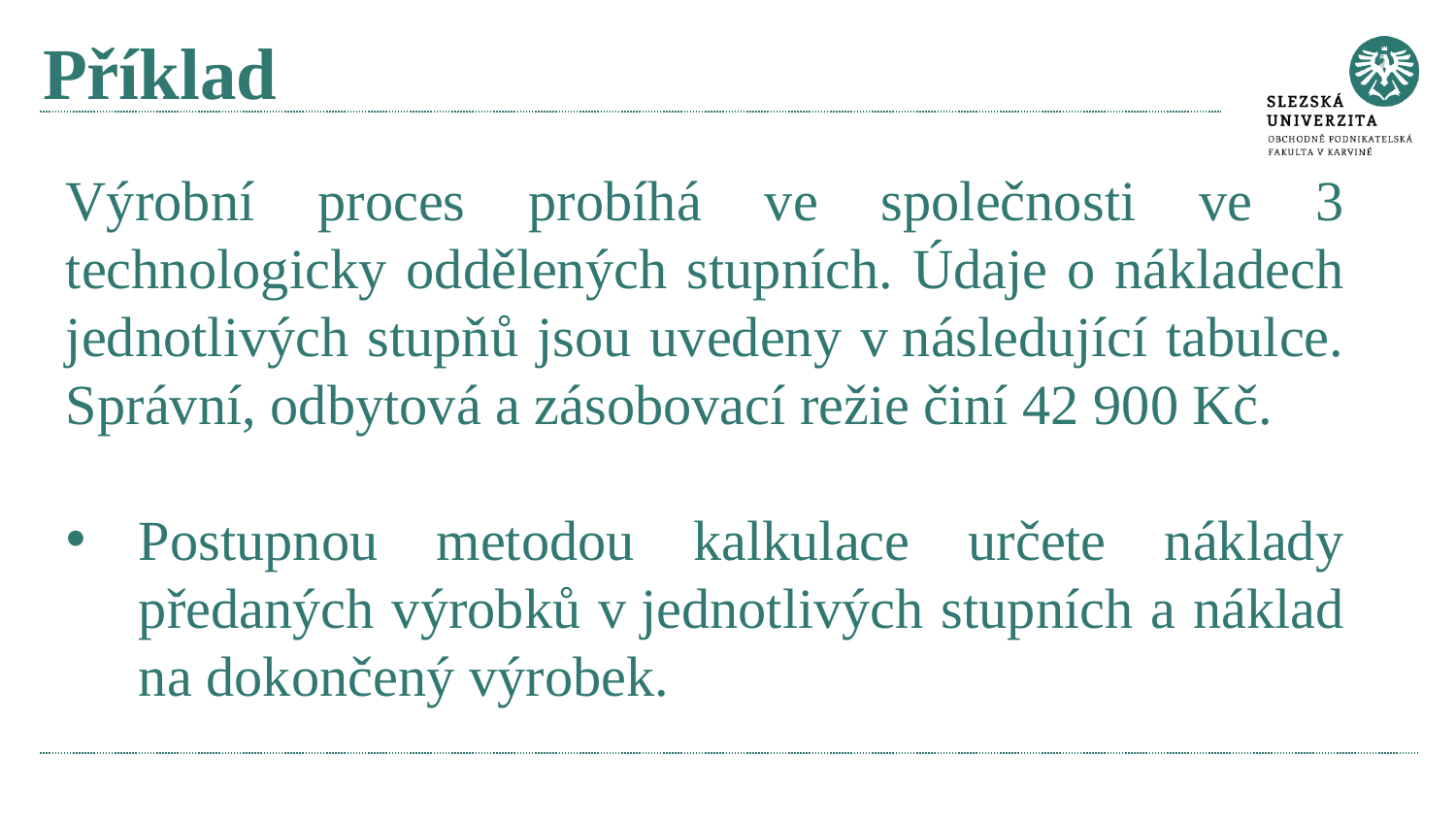

# Příklad
Výrobní proces probíhá ve společnosti ve 3 technologicky oddělených stupních. Údaje o nákladech jednotlivých stupňů jsou uvedeny v následující tabulce. Správní, odbytová a zásobovací režie činí 42 900 Kč.

Postupnou metodou kalkulace určete náklady předaných výrobků v jednotlivých stupních a náklad na dokončený výrobek.